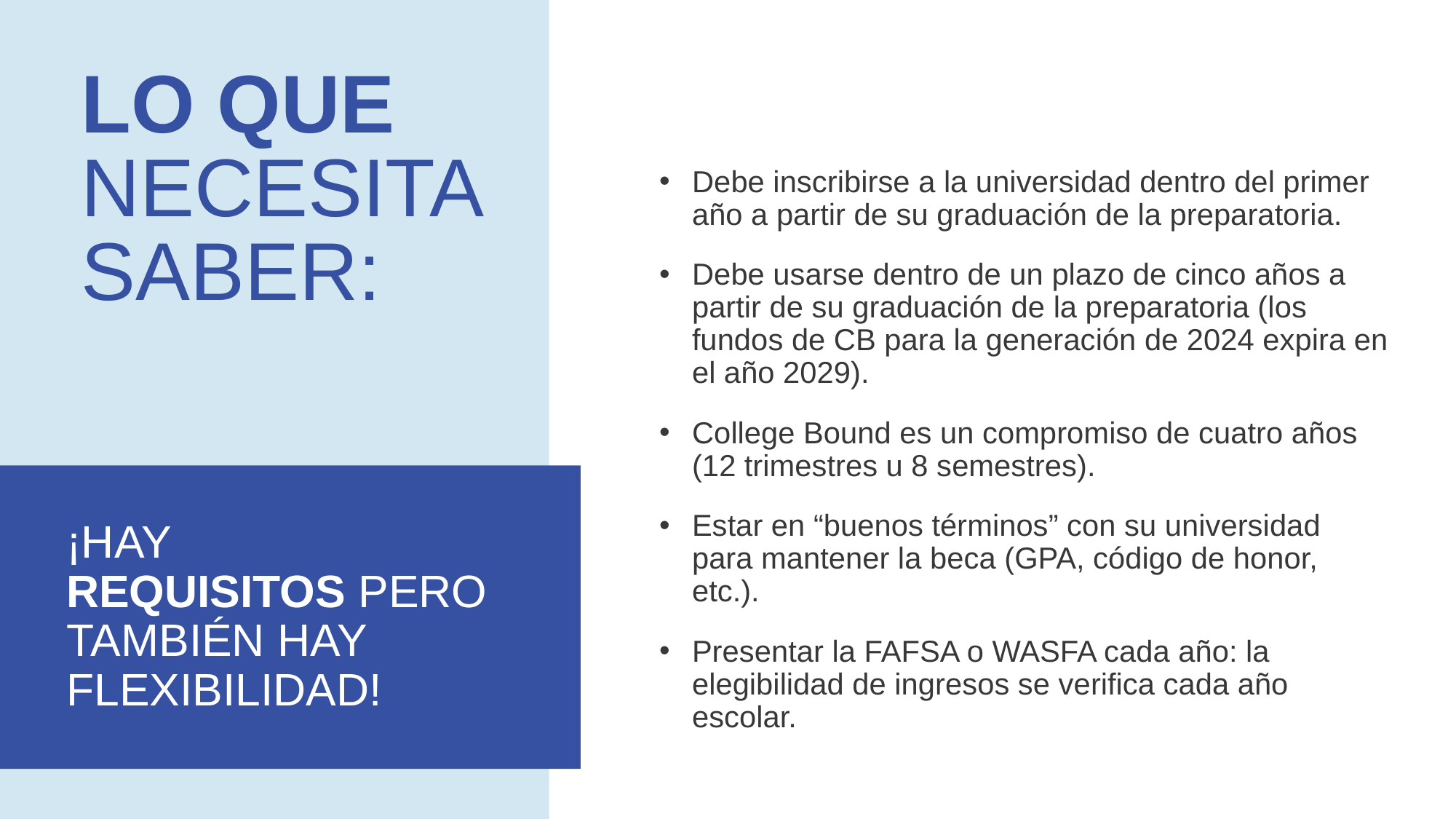

Debe inscribirse a la universidad dentro del primer año a partir de su graduación de la preparatoria.
Debe usarse dentro de un plazo de cinco años a partir de su graduación de la preparatoria (los fundos de CB para la generación de 2024 expira en el año 2029).
College Bound es un compromiso de cuatro años (12 trimestres u 8 semestres).
Estar en “buenos términos” con su universidad para mantener la beca (GPA, código de honor, etc.).
Presentar la FAFSA o WASFA cada año: la elegibilidad de ingresos se verifica cada año escolar.
LO QUE NECESITA
SABER:

¡HAY
REQUISITOS PERO
TAMBIÉN HAY
FLEXIBILIDAD!